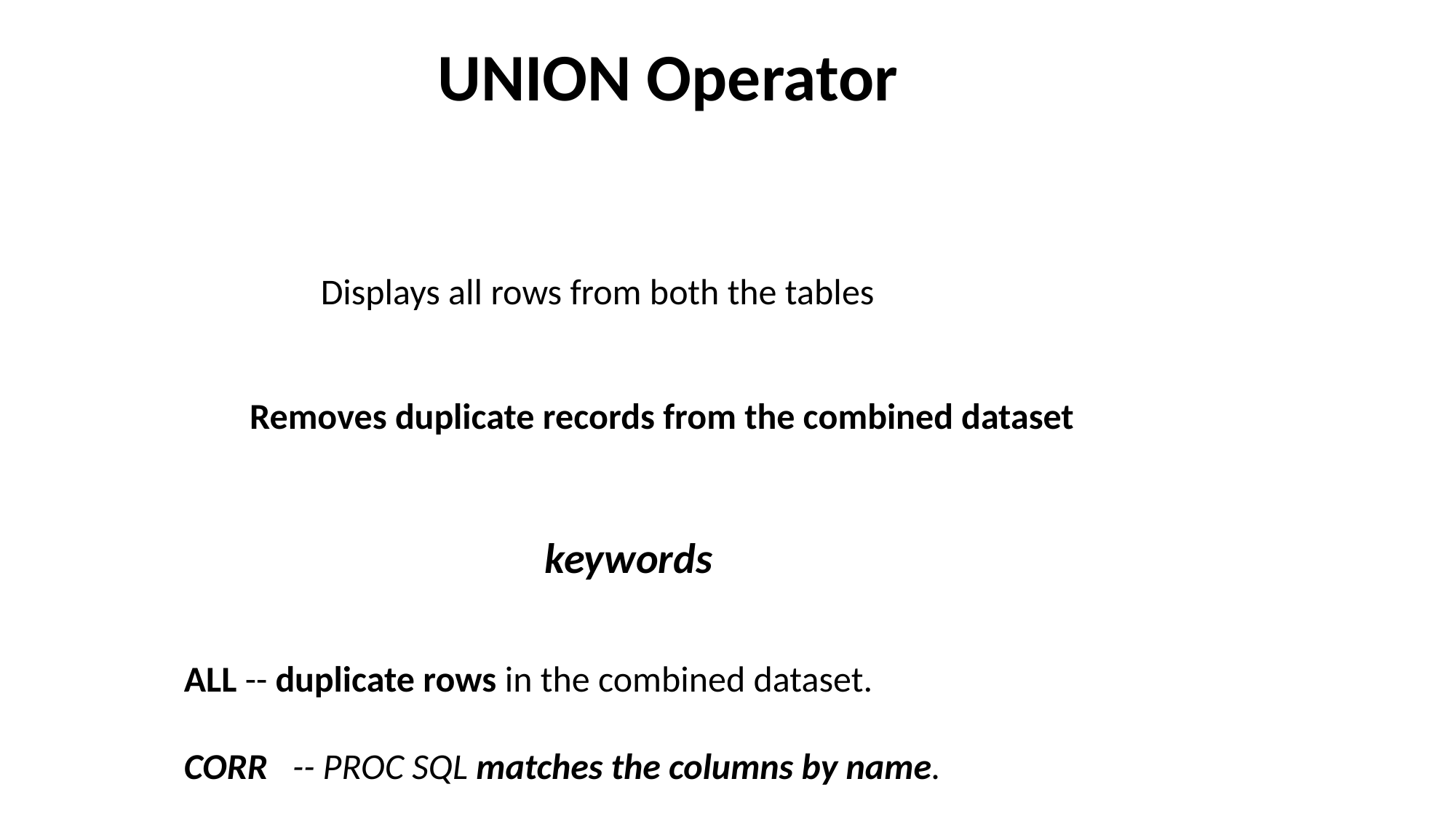

# UNION Operator
Displays all rows from both the tables
Removes duplicate records from the combined dataset
keywords

 ALL -- duplicate rows in the combined dataset.
 CORR   -- PROC SQL matches the columns by name.